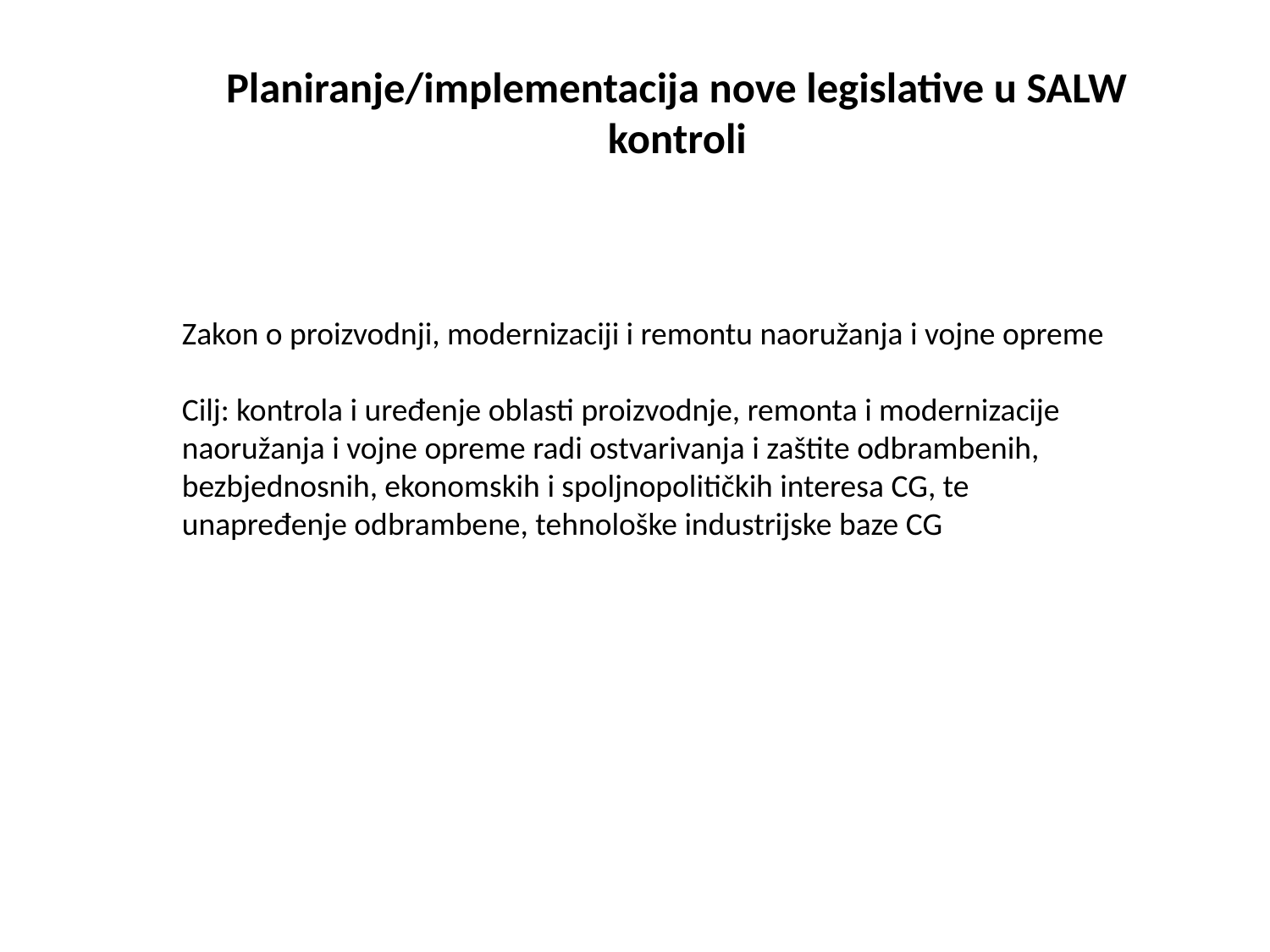

# Planiranje/implementacija nove legislative u SALW kontroli

Zakon o proizvodnji, modernizaciji i remontu naoružanja i vojne opreme

Cilj: kontrola i uređenje oblasti proizvodnje, remonta i modernizacije naoružanja i vojne opreme radi ostvarivanja i zaštite odbrambenih, bezbjednosnih, ekonomskih i spoljnopolitičkih interesa CG, te unapređenje odbrambene, tehnološke industrijske baze CG